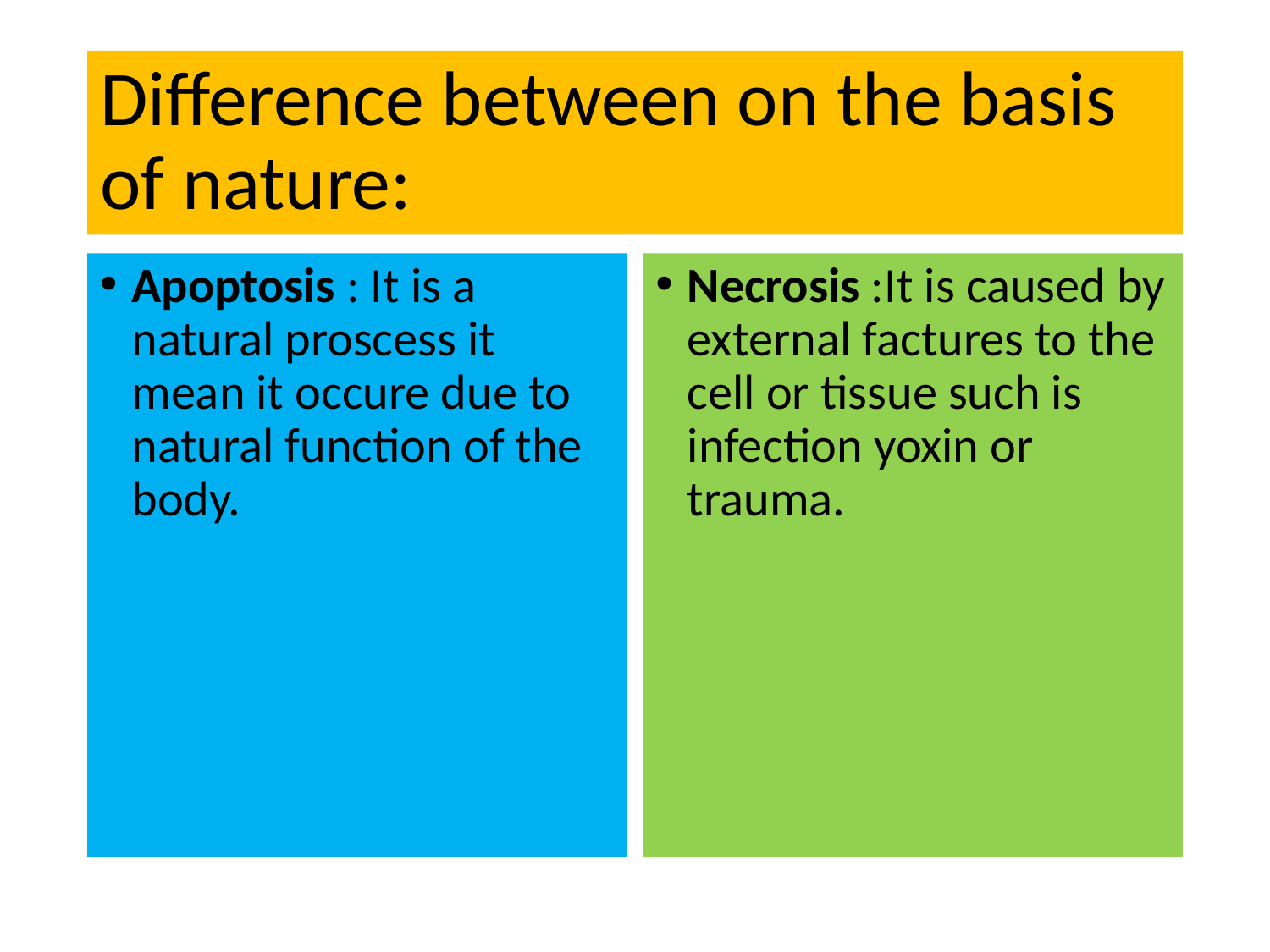

# Difference between on the basis of nature:
Apoptosis : It is a natural proscess it mean it occure due to natural function of the body.
Necrosis :It is caused by external factures to the cell or tissue such is infection yoxin or trauma.